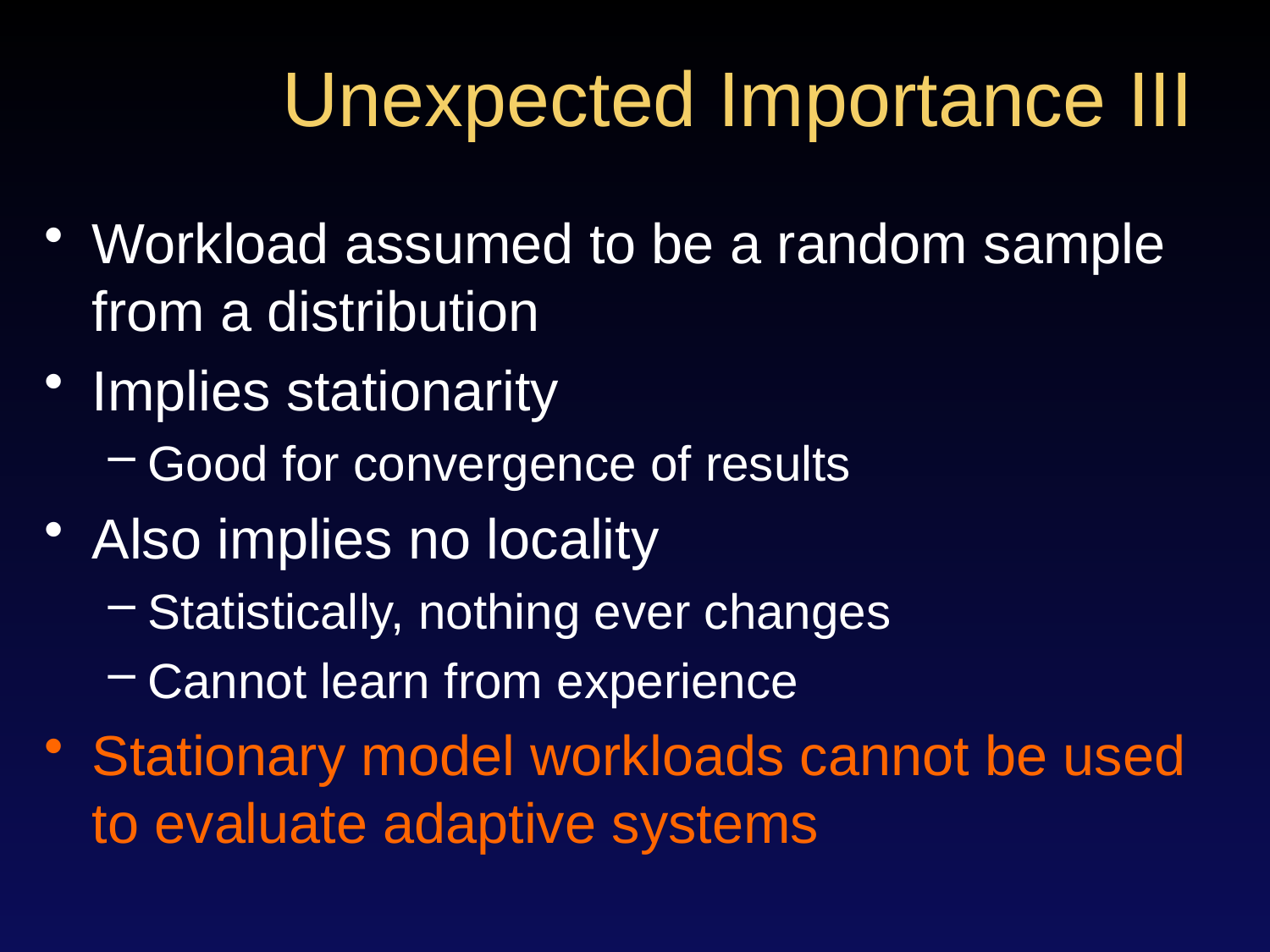

# Unexpected Importance III
Workload assumed to be a random sample from a distribution
Implies stationarity
Good for convergence of results
Also implies no locality
Statistically, nothing ever changes
Cannot learn from experience
Stationary model workloads cannot be used to evaluate adaptive systems